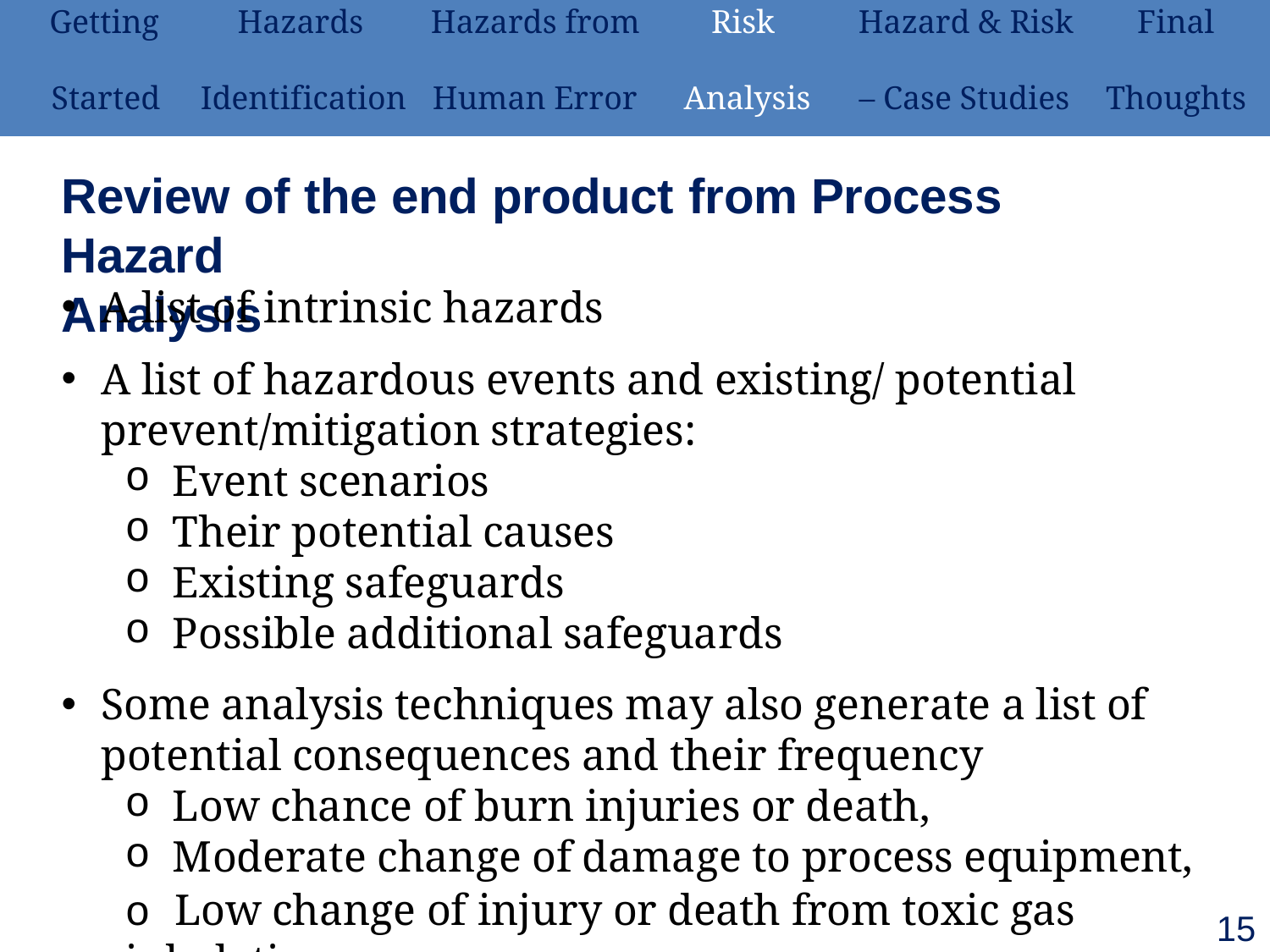

| Getting | Hazards | Hazards from | Risk | Hazard & Risk | Final |
| --- | --- | --- | --- | --- | --- |
| Started | Identification | Human Error | Analysis | – Case Studies | Thoughts |
Review of the end product from Process Hazard
Analysis
A list of intrinsic hazards
A list of hazardous events and existing/ potential
prevent/mitigation strategies:
Event scenarios
Their potential causes
Existing safeguards
Possible additional safeguards
Some analysis techniques may also generate a list of potential consequences and their frequency
Low chance of burn injuries or death,
Moderate change of damage to process equipment,
o	Low change of injury or death from toxic gas inhalation
156